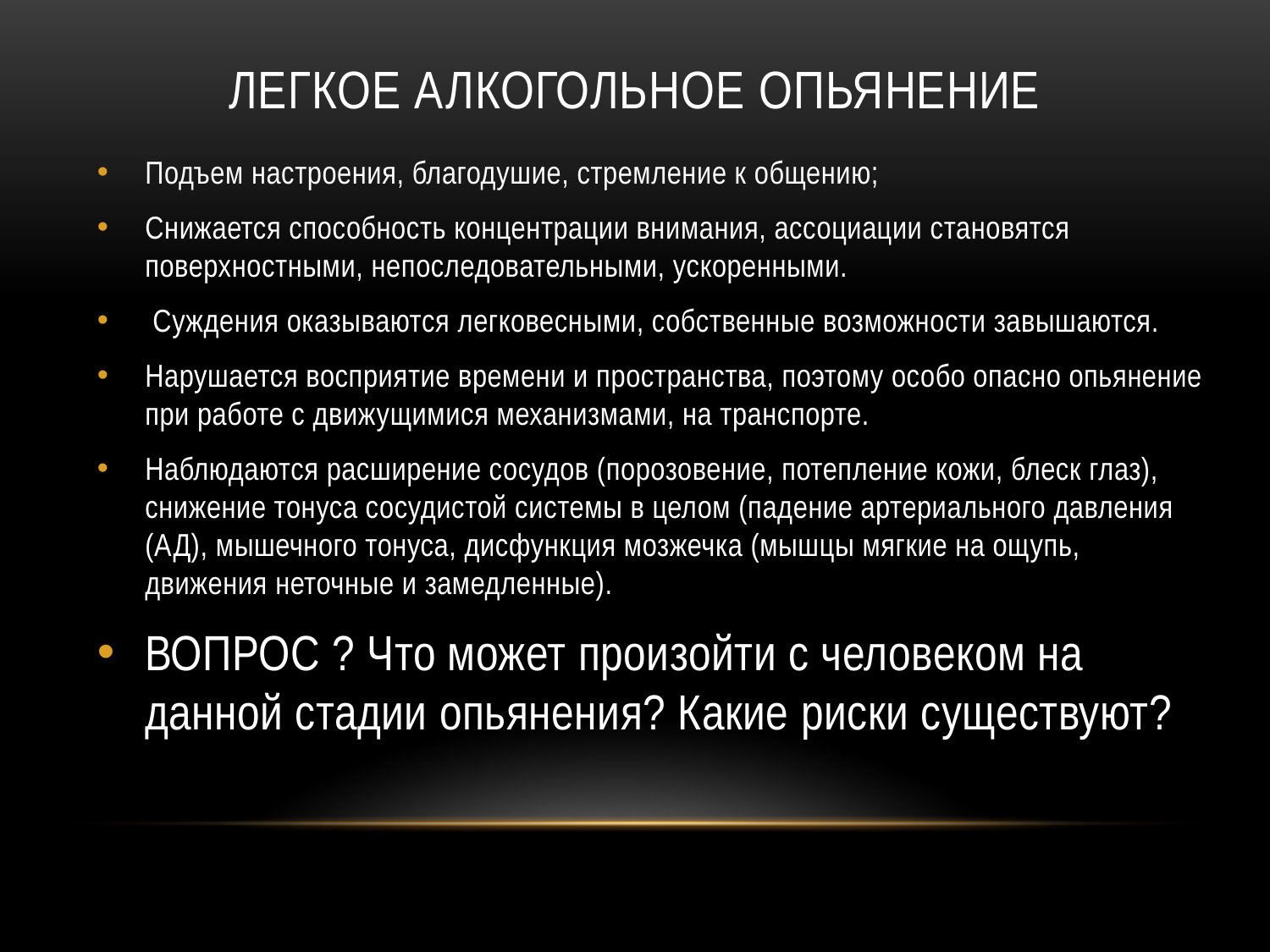

# Легкое алкогольное опьянение
Подъем настроения, благодушие, стремление к общению;
Снижается способность концентрации внимания, ассоциации становятся поверхностными, непоследовательными, ускоренными.
 Суждения оказываются легковесными, собственные возможности завышаются.
Нарушается восприятие времени и пространства, поэтому особо опасно опьянение при работе с движущимися механизмами, на транспорте.
Наблюдаются расширение сосудов (порозовение, потепление кожи, блеск глаз), снижение тонуса сосудистой системы в целом (падение артериального давления (АД), мышечного тонуса, дисфункция мозжечка (мышцы мягкие на ощупь, движения неточные и замедленные).
ВОПРОС ? Что может произойти с человеком на данной стадии опьянения? Какие риски существуют?